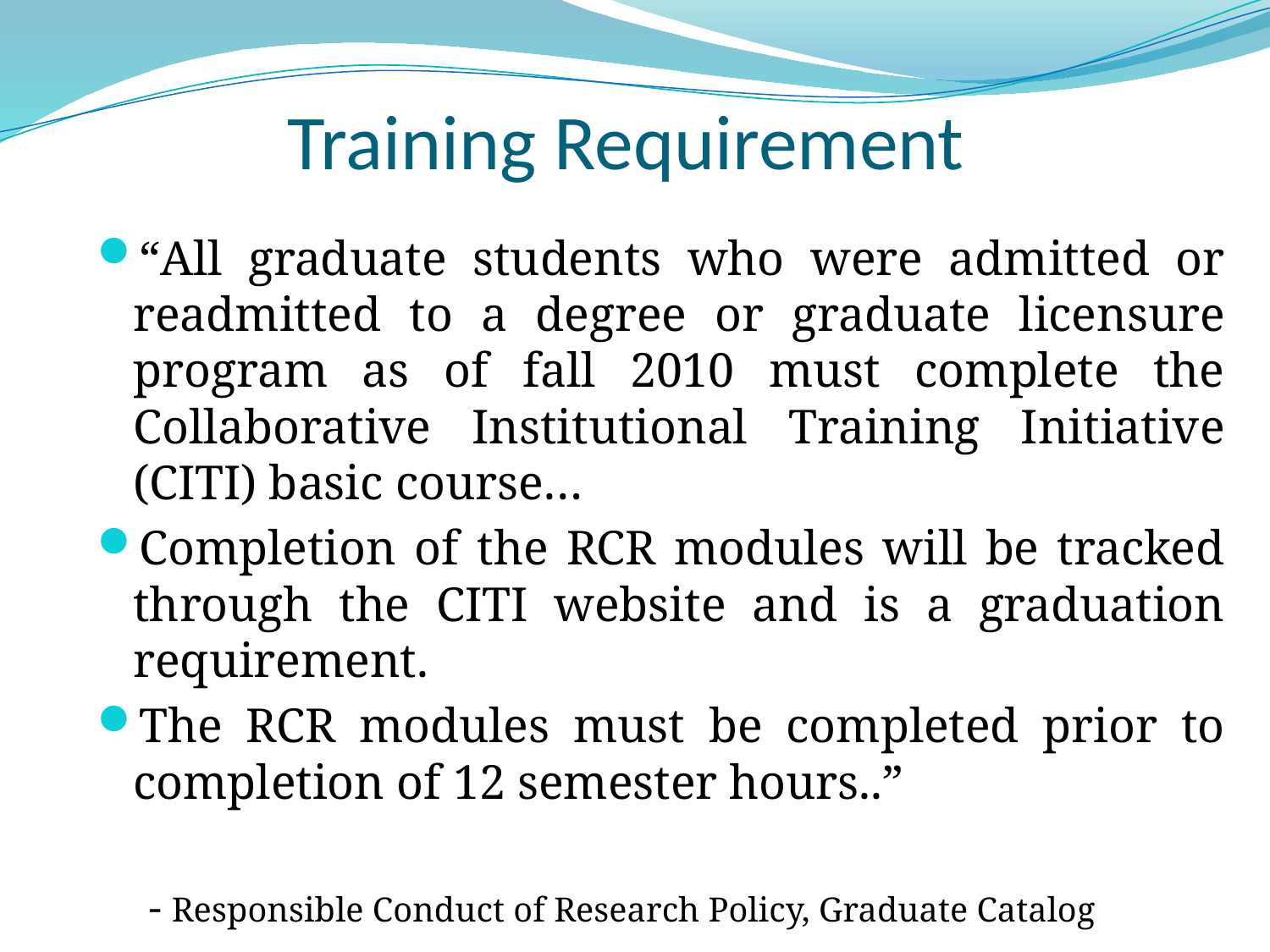

# Training Requirement
“All graduate students who were admitted or readmitted to a degree or graduate licensure program as of fall 2010 must complete the Collaborative Institutional Training Initiative (CITI) basic course…
Completion of the RCR modules will be tracked through the CITI website and is a graduation requirement.
The RCR modules must be completed prior to completion of 12 semester hours..”

- Responsible Conduct of Research Policy, Graduate Catalog